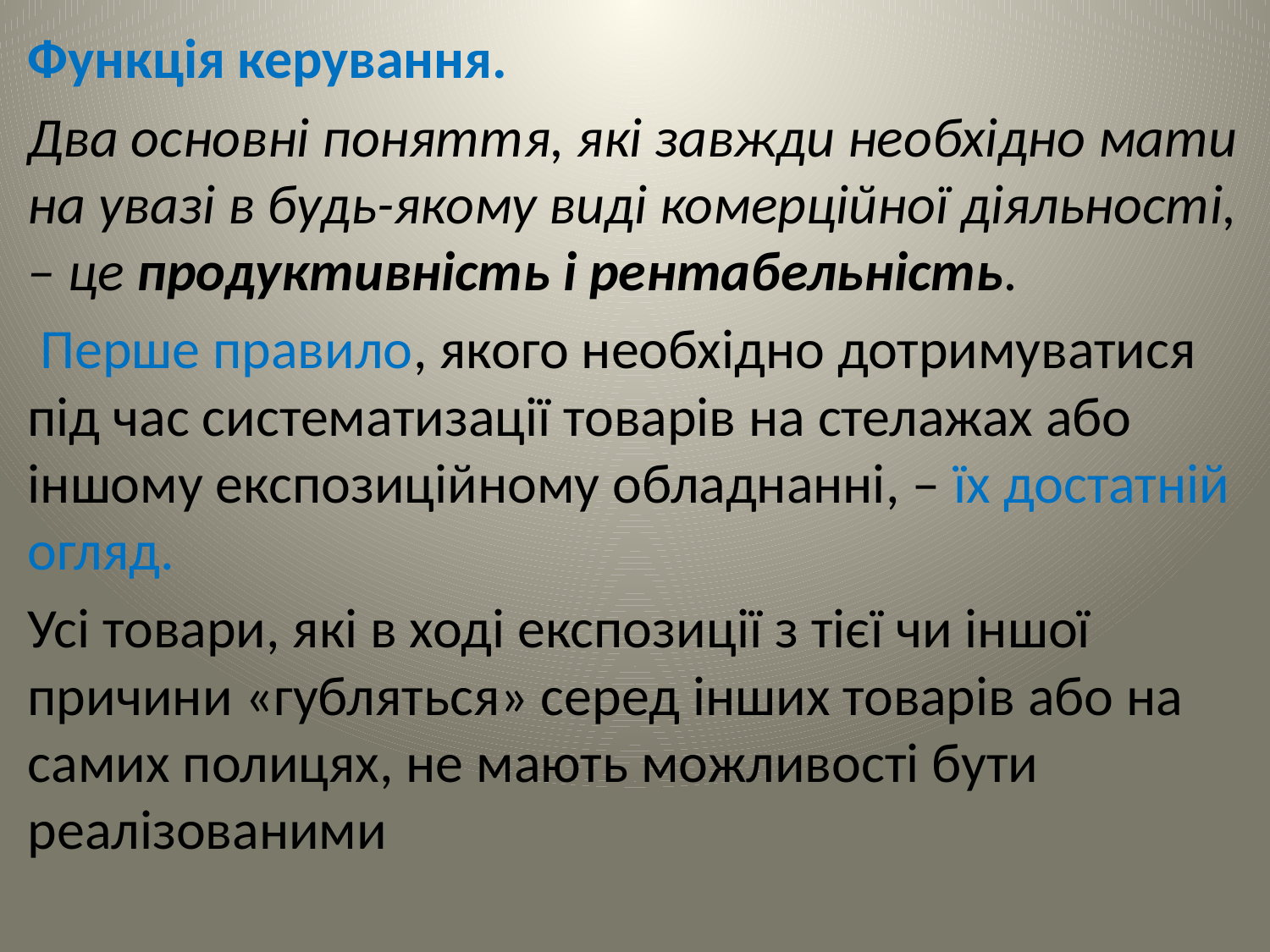

Функція керування.
Два основні поняття, які завжди необхідно мати на увазі в будь-якому виді комерційної діяльності, – це продуктивність і рентабельність.
 Перше правило, якого необхідно дотримуватися під час систематизації товарів на стелажах або іншому експозиційному обладнанні, – їх достатній огляд.
Усі товари, які в ході експозиції з тієї чи іншої причини «губляться» серед інших товарів або на самих полицях, не мають можливості бути реалізованими